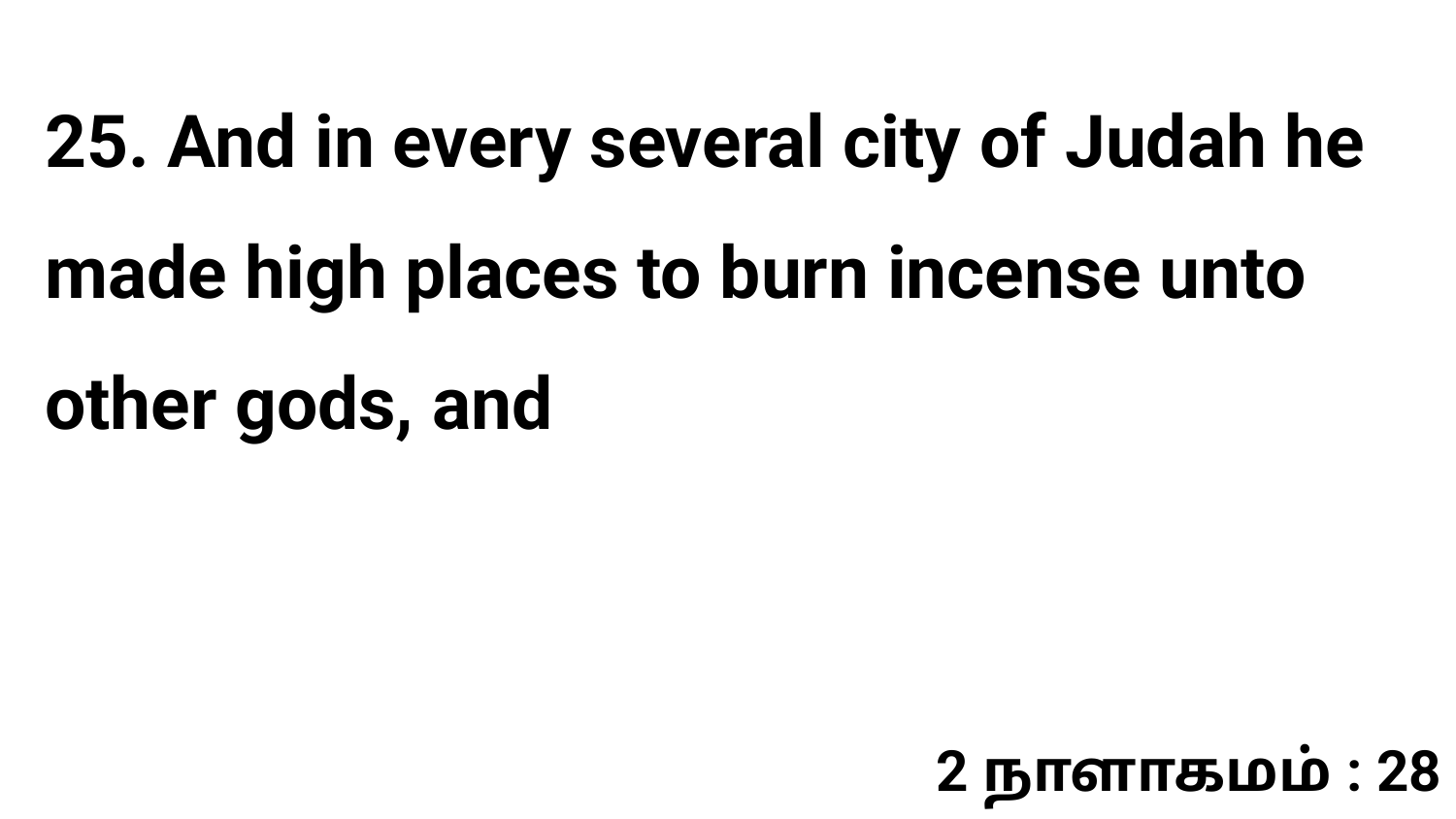

25. And in every several city of Judah he made high places to burn incense unto other gods, and
2 நாளாகமம் : 28